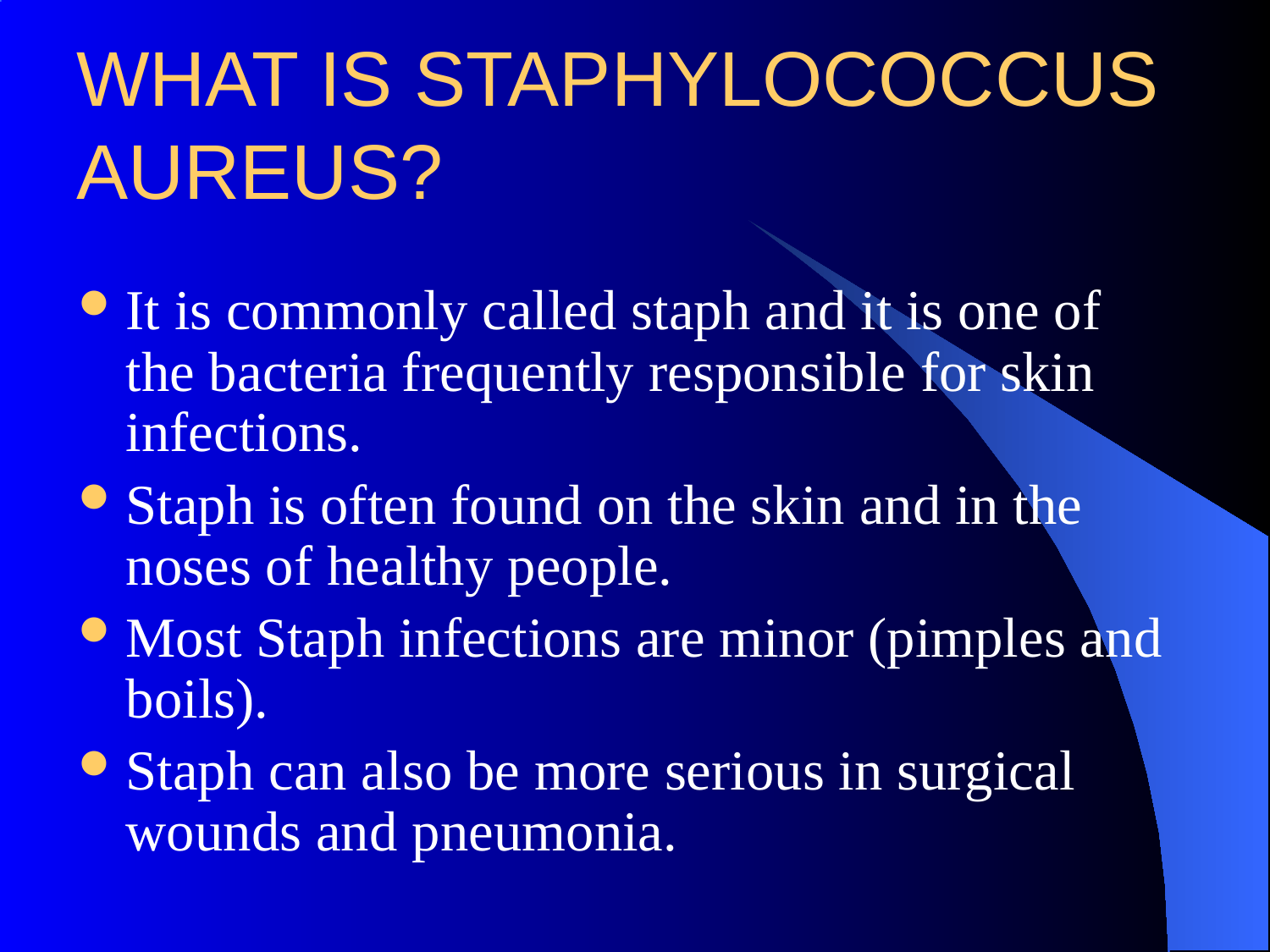

# WHAT IS STAPHYLOCOCCUS AUREUS?

It is commonly called staph and it is one of the bacteria frequently responsible for skin infections.
Staph is often found on the skin and in the noses of healthy people.
Most Staph infections are minor (pimples and boils).
Staph can also be more serious in surgical wounds and pneumonia.